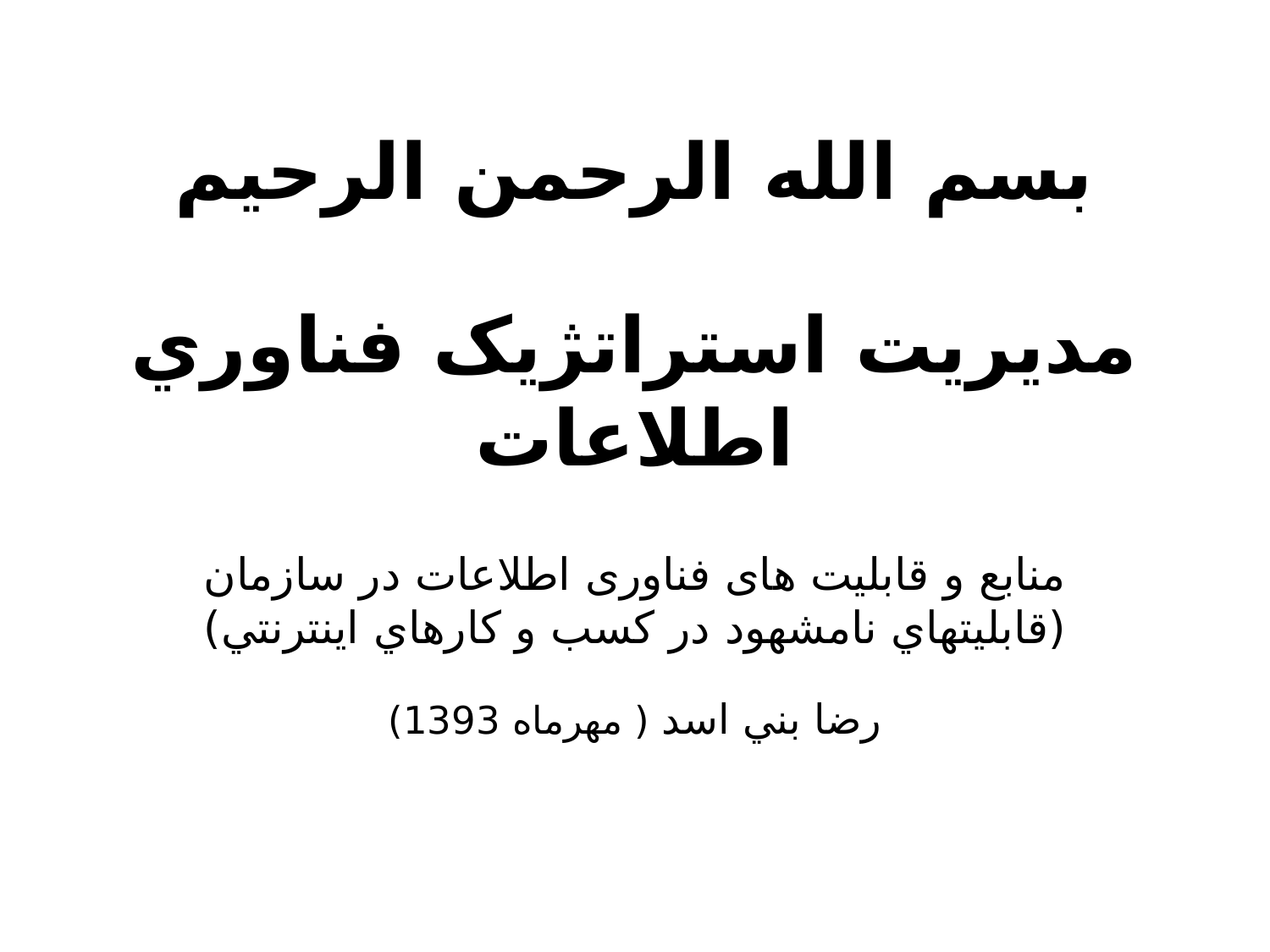

بسم الله الرحمن الرحيم
# مديريت استراتژيک فناوري اطلاعات
منابع و قابلیت های فناوری اطلاعات در سازمان (قابليتهاي نامشهود در کسب و کارهاي اينترنتي)
رضا بني اسد ( مهرماه 1393)